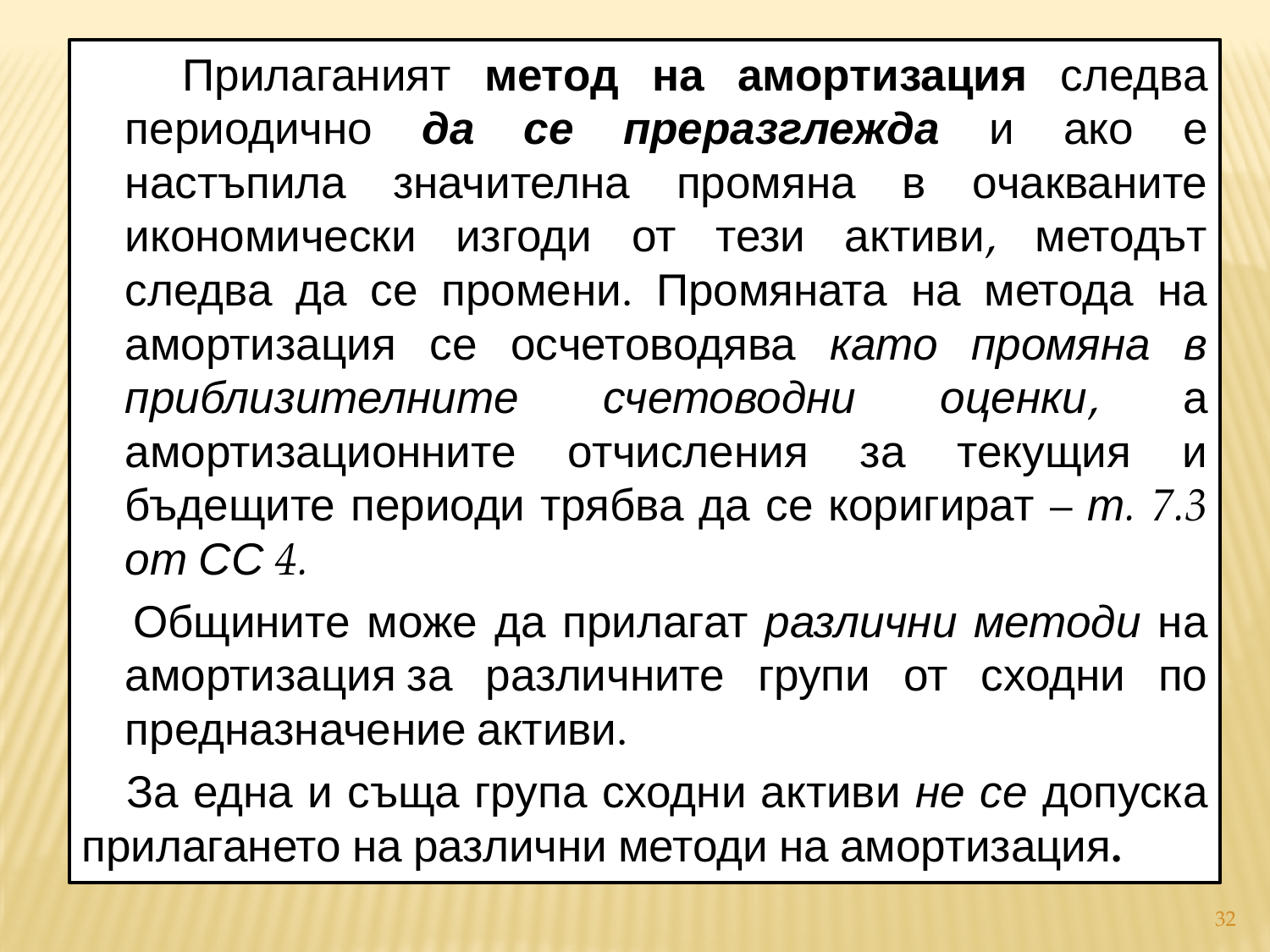

Прилаганият метод на амортизация следва периодично да се преразглежда и ако е настъпила значителна промяна в очакваните икономически изгоди от тези активи, методът следва да се промени. Промяната на метода на амортизация се осчетоводява като промяна в приблизителните счетоводни оценки, а амортизационните отчисления за текущия и бъдещите периоди трябва да се коригират – т. 7.3 от СС 4.
   Общините може да прилагат различни методи на амортизация за различните групи от сходни по предназначение активи.
   За една и съща група сходни активи не се допуска прилагането на различни методи на амортизация.

32